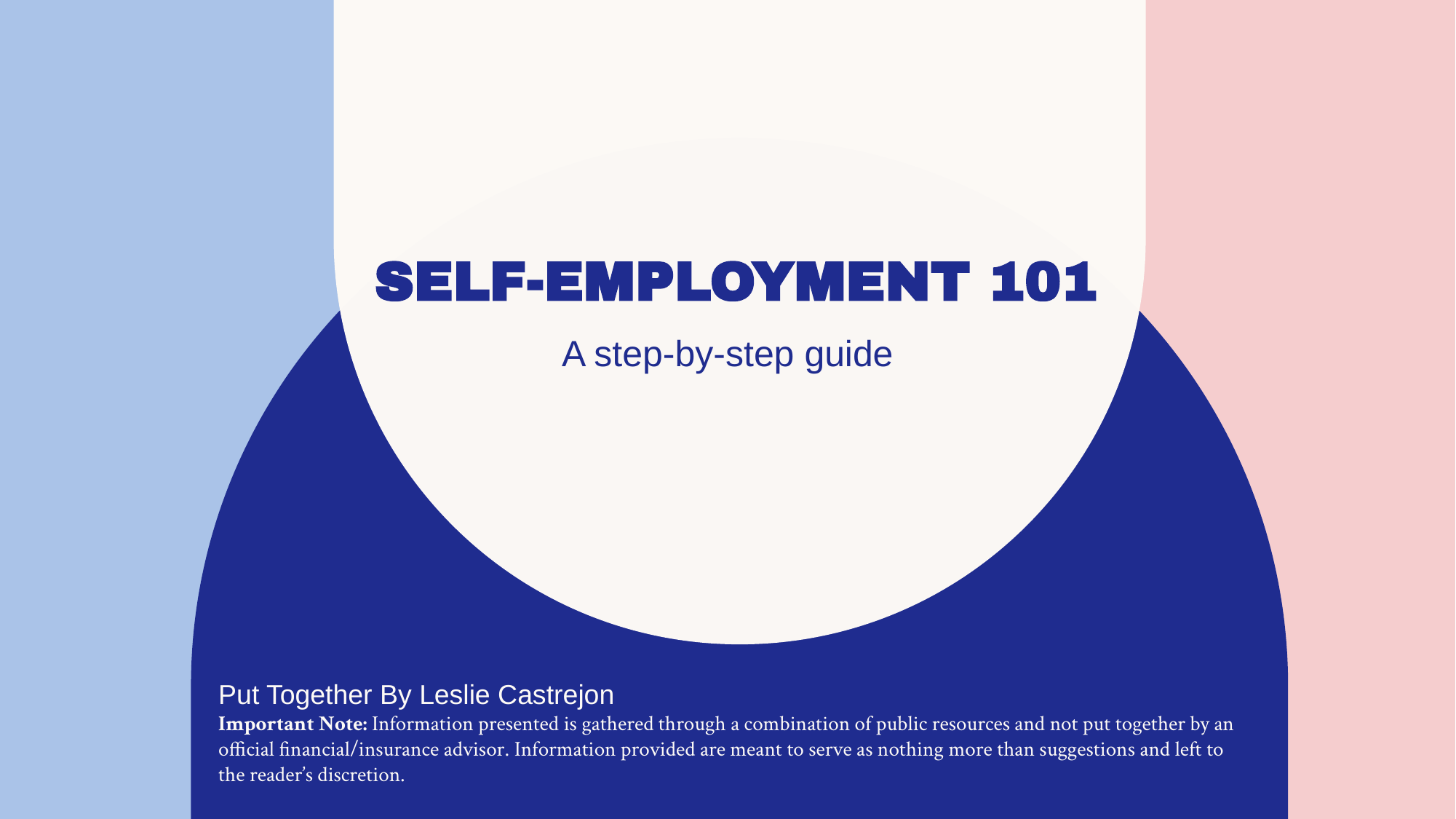

# Self-employment 101
A step-by-step guide

Put Together By Leslie Castrejon
Important Note: Information presented is gathered through a combination of public resources and not put together by an official financial/insurance advisor. Information provided are meant to serve as nothing more than suggestions and left to the reader’s discretion.